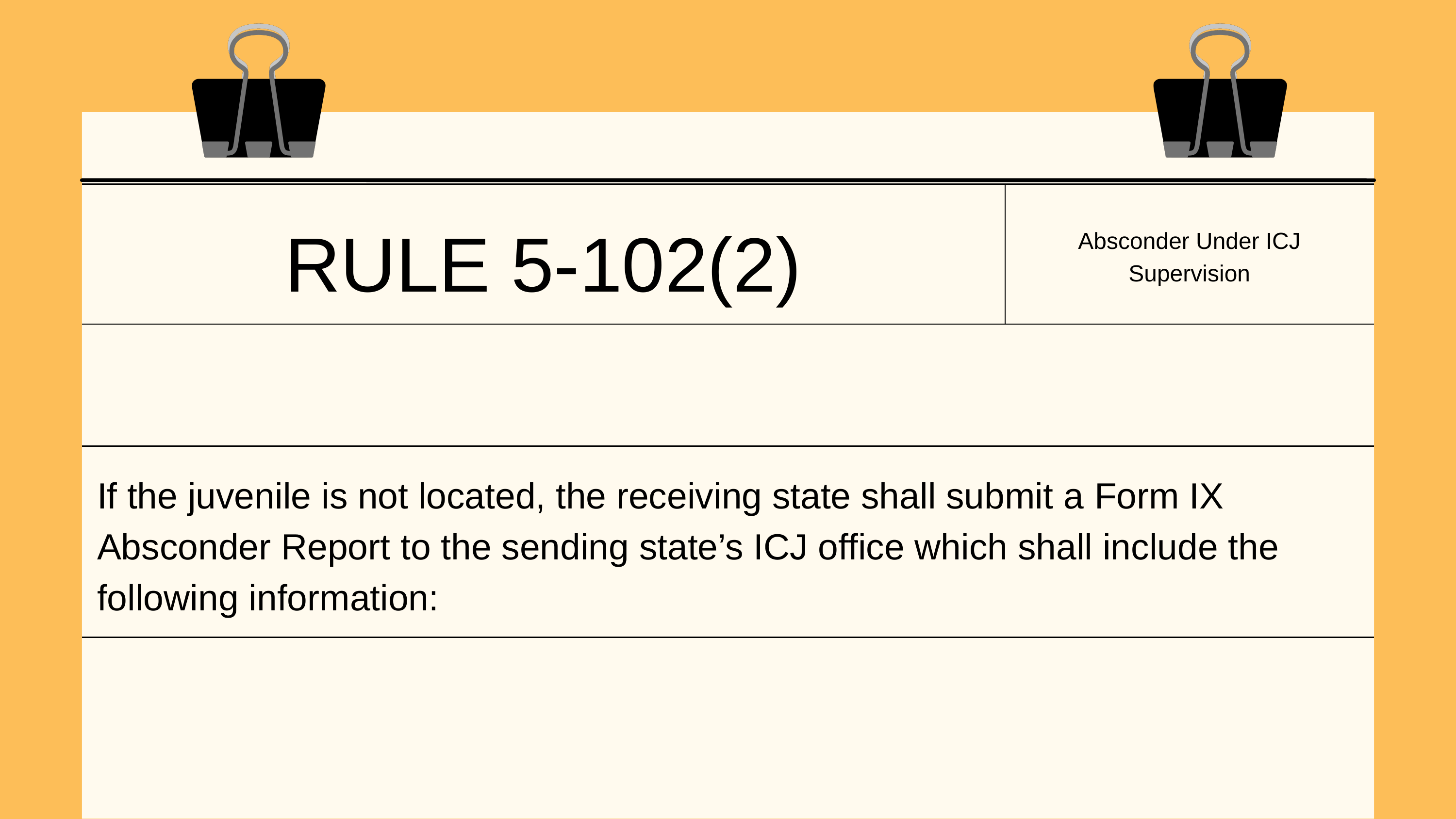

| RULE 5-102(2) | Absconder Under ICJ Supervision |
| --- | --- |
| If the juvenile is not located, the receiving state shall submit a Form IX Absconder Report to the sending state’s ICJ office which shall include the following information: |
| --- |